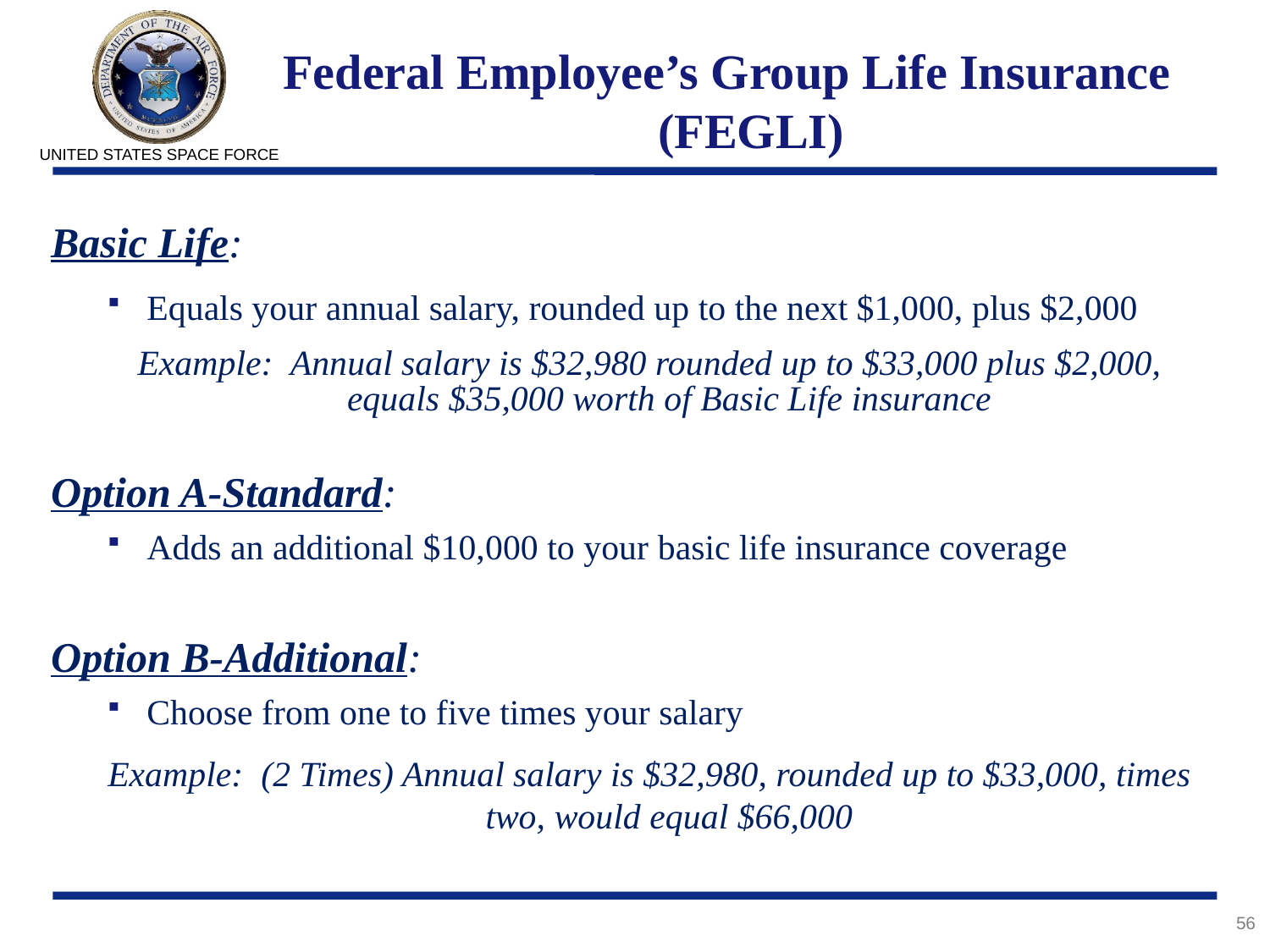

# Federal Employee’s Group Life Insurance (FEGLI)
Basic Life:
Equals your annual salary, rounded up to the next $1,000, plus $2,000
Example:  Annual salary is $32,980 rounded up to $33,000 plus $2,000, equals $35,000 worth of Basic Life insurance

Option A-Standard:
Adds an additional $10,000 to your basic life insurance coverage

Option B-Additional:
Choose from one to five times your salary
Example:  (2 Times) Annual salary is $32,980, rounded up to $33,000, times two, would equal $66,000

56